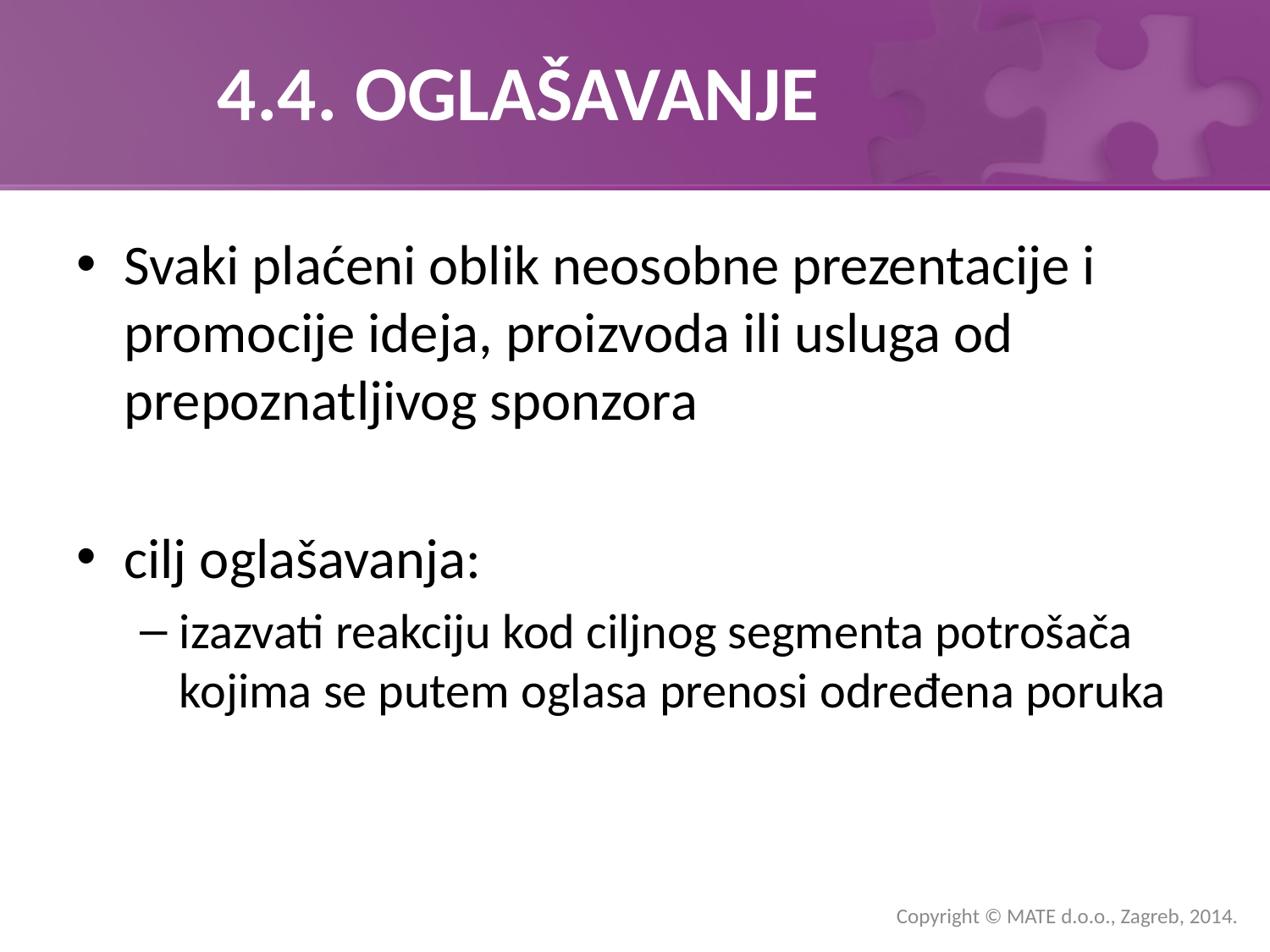

# 4.4. OGLAŠAVANJE
Svaki plaćeni oblik neosobne prezentacije i promocije ideja, proizvoda ili usluga od prepoznatljivog sponzora

cilj oglašavanja:
izazvati reakciju kod ciljnog segmenta potrošača kojima se putem oglasa prenosi određena poruka

Copyright © MATE d.o.o., Zagreb, 2014.